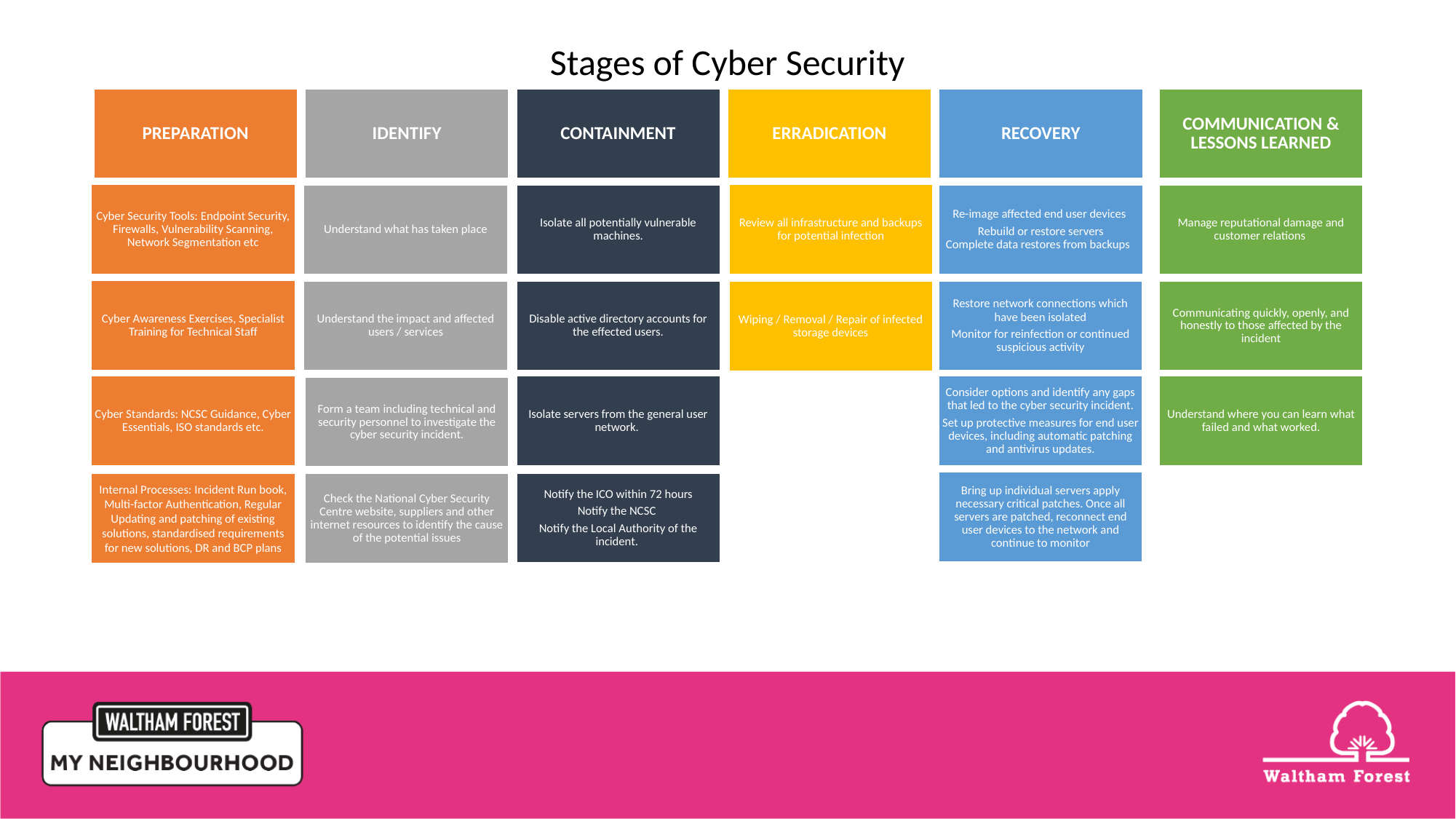

Stages of Cyber Security
PREPARATION
IDENTIFY
CONTAINMENT
ERRADICATION
RECOVERY
COMMUNICATION & LESSONS LEARNED
Cyber Security Tools: Endpoint Security, Firewalls, Vulnerability Scanning, Network Segmentation etc
Review all infrastructure and backups for potential infection
Understand what has taken place
Isolate all potentially vulnerable machines.
Re-image affected end user devices
Rebuild or restore servers
Complete data restores from backups
Manage reputational damage and customer relations
Cyber Awareness Exercises, Specialist Training for Technical Staff
Understand the impact and affected users / services
Disable active directory accounts for the effected users.
Restore network connections which have been isolated
Monitor for reinfection or continued suspicious activity
Communicating quickly, openly, and honestly to those affected by the incident
Wiping / Removal / Repair of infected storage devices
Cyber Standards: NCSC Guidance, Cyber Essentials, ISO standards etc.
Isolate servers from the general user network.
Consider options and identify any gaps that led to the cyber security incident.
Set up protective measures for end user devices, including automatic patching and antivirus updates.
Understand where you can learn what failed and what worked.
Form a team including technical and security personnel to investigate the cyber security incident.
Bring up individual servers apply necessary critical patches. Once all servers are patched, reconnect end user devices to the network and continue to monitor
Notify the ICO within 72 hours
Notify the NCSC
Notify the Local Authority of the incident.
Internal Processes: Incident Run book, Multi-factor Authentication, Regular Updating and patching of existing solutions, standardised requirements for new solutions, DR and BCP plans
Check the National Cyber Security Centre website, suppliers and other internet resources to identify the cause of the potential issues